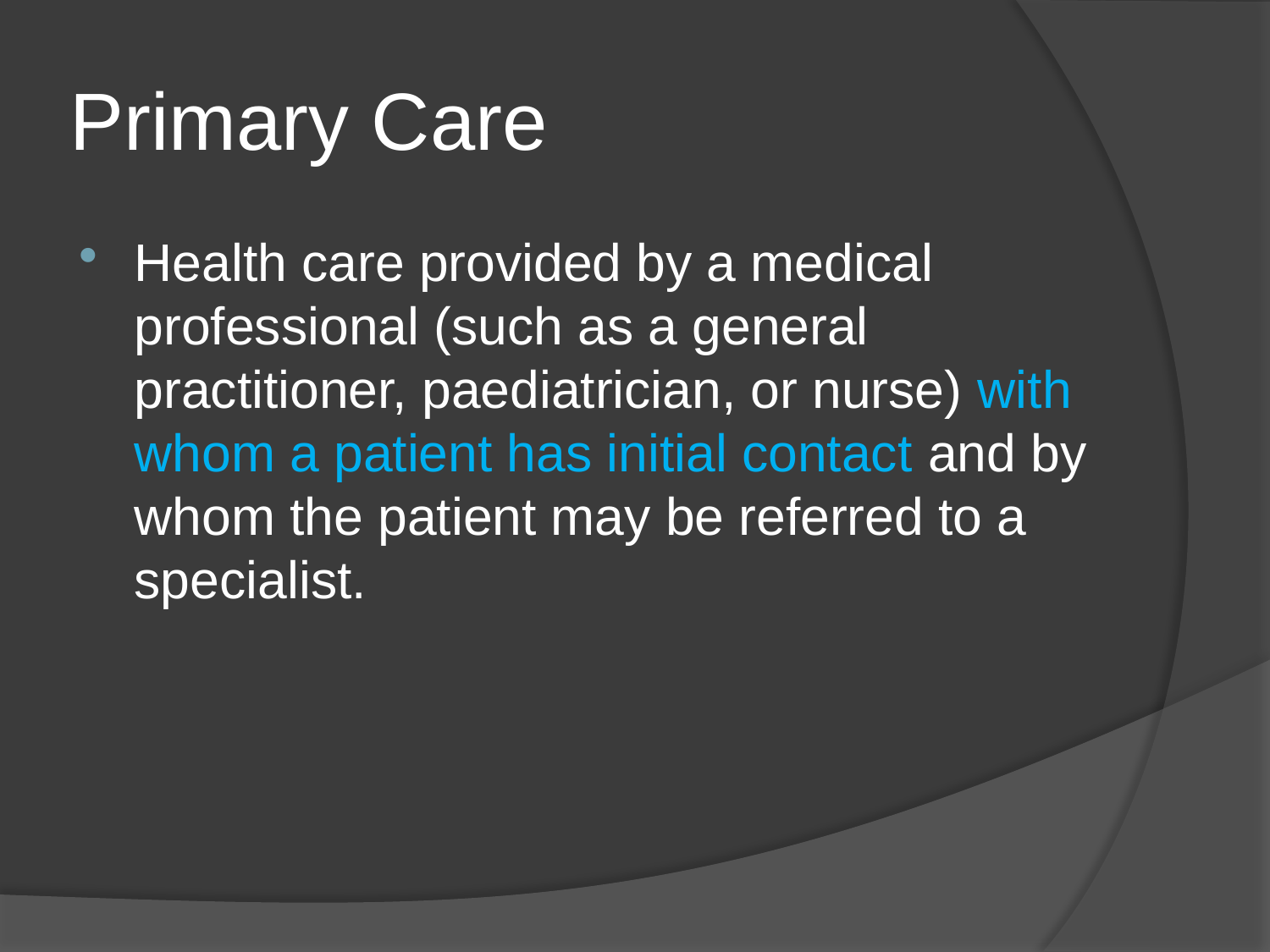

# Primary Care
Health care provided by a medical professional (such as a general practitioner, paediatrician, or nurse) with whom a patient has initial contact and by whom the patient may be referred to a specialist.